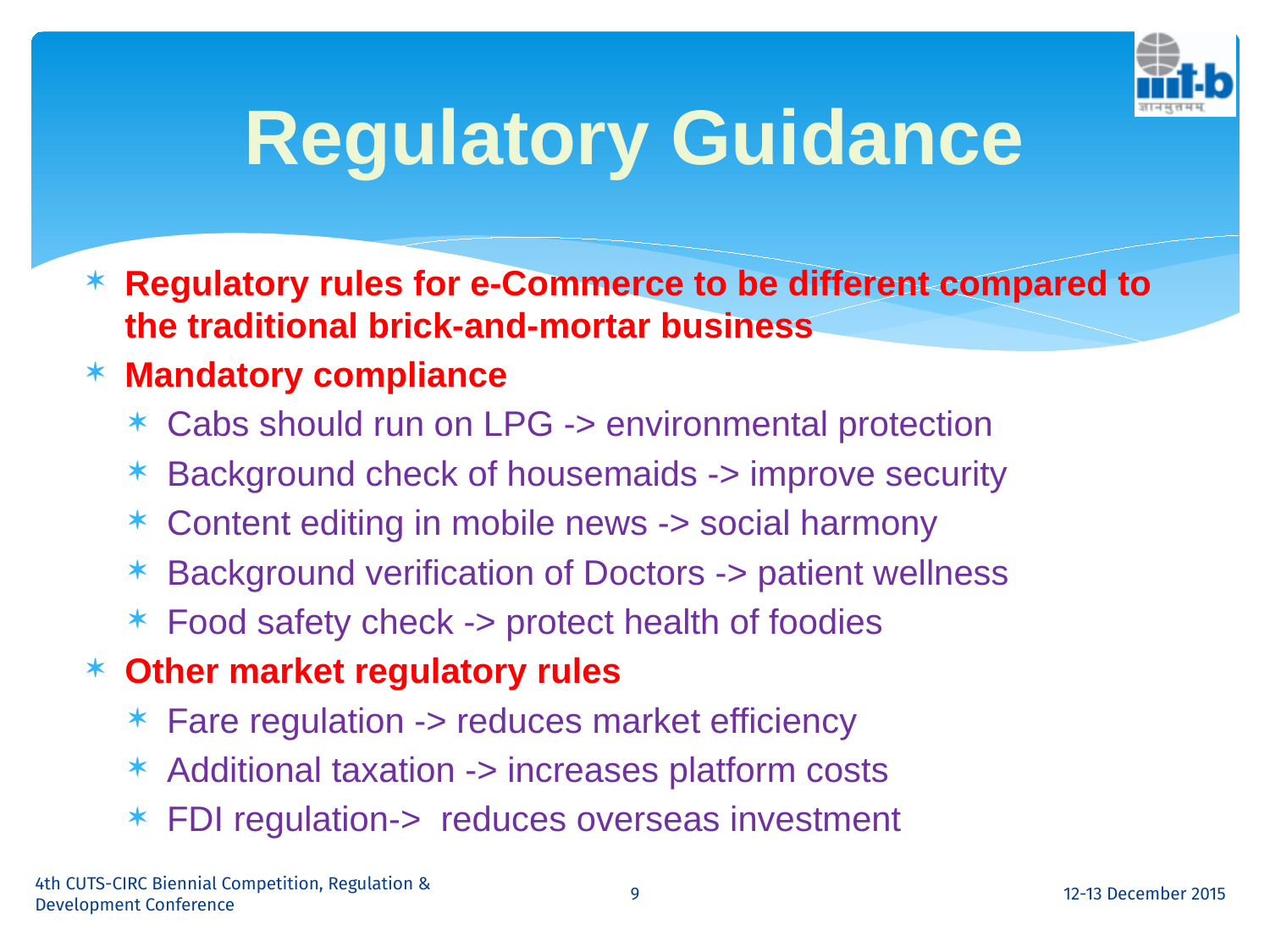

# Regulatory Guidance
Regulatory rules for e-Commerce to be different compared to the traditional brick-and-mortar business
Mandatory compliance
Cabs should run on LPG -> environmental protection
Background check of housemaids -> improve security
Content editing in mobile news -> social harmony
Background verification of Doctors -> patient wellness
Food safety check -> protect health of foodies
Other market regulatory rules
Fare regulation -> reduces market efficiency
Additional taxation -> increases platform costs
FDI regulation->  reduces overseas investment

4th CUTS-CIRC Biennial Competition, Regulation & Development Conference
9
12-13 December 2015